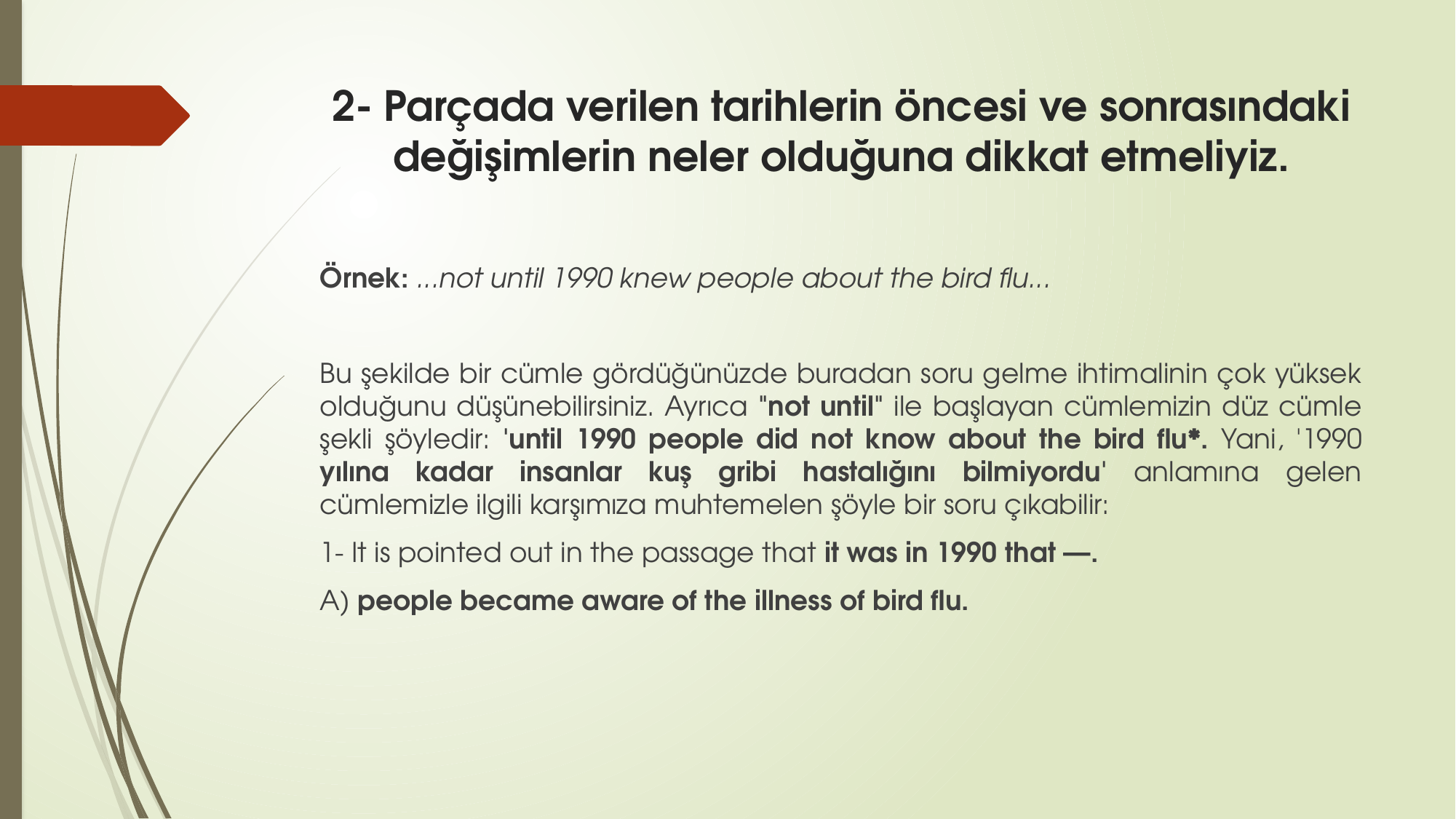

# 2- Parçada verilen tarihlerin öncesi ve sonrasındaki değişimlerin neler olduğuna dikkat etmeliyiz.
Örnek: ...not until 1990 knew people about the bird flu...

Bu şekilde bir cümle gördüğünüzde buradan soru gelme ihtimalinin çok yüksek olduğunu düşünebilirsiniz. Ayrıca "not until" ile başlayan cümlemizin düz cümle şekli şöyledir: 'until 1990 people did not know about the bird flu*. Yani, '1990 yılına kadar insanlar kuş gribi hastalığını bilmiyordu' anlamına gelen cümlemizle ilgili karşımıza muhtemelen şöyle bir soru çıkabilir:
1- It is pointed out in the passage that it was in 1990 that —.
A) people became aware of the illness of bird flu.